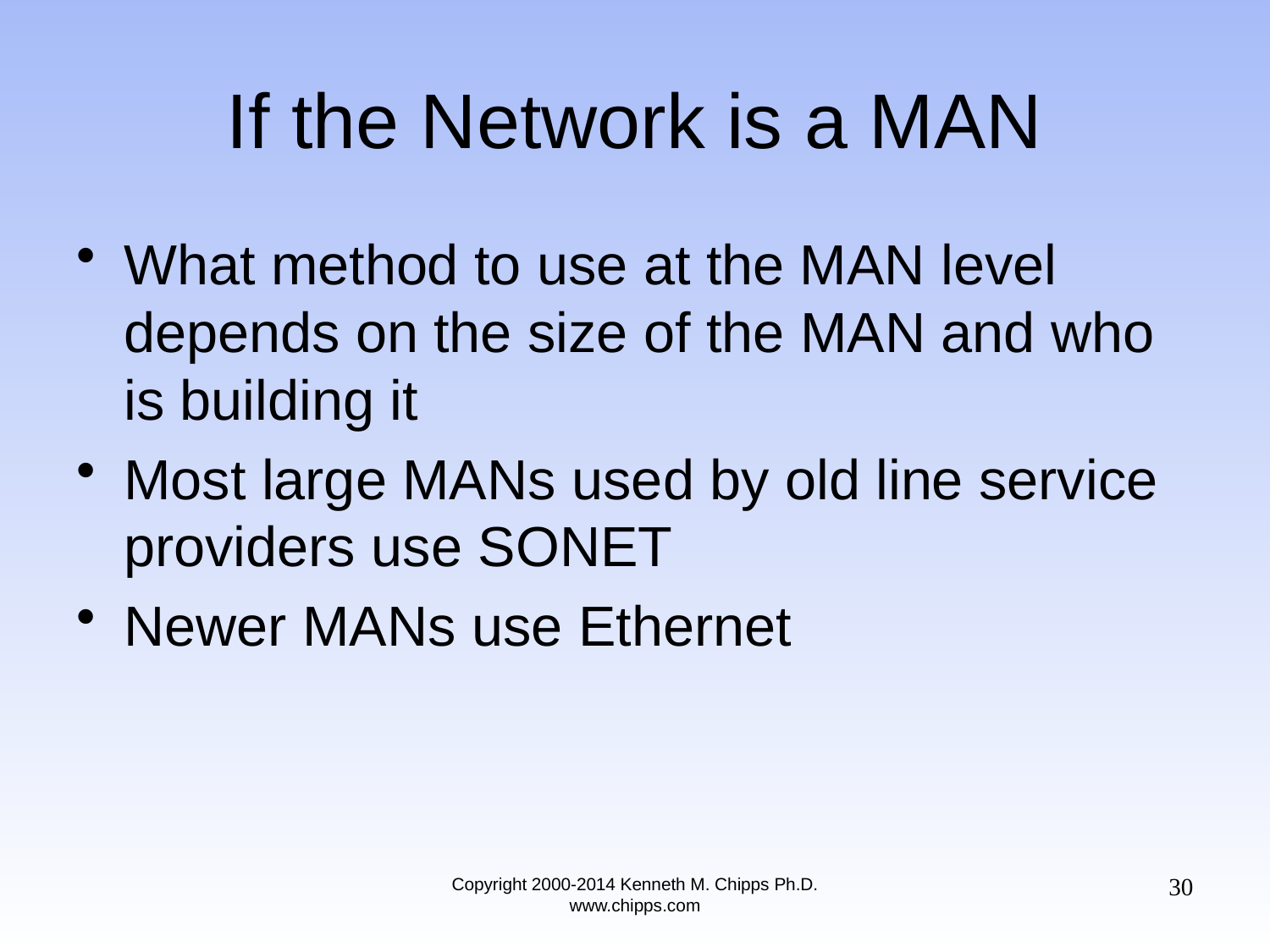

# If the Network is a MAN
What method to use at the MAN level depends on the size of the MAN and who is building it
Most large MANs used by old line service providers use SONET
Newer MANs use Ethernet
30
Copyright 2000-2014 Kenneth M. Chipps Ph.D. www.chipps.com